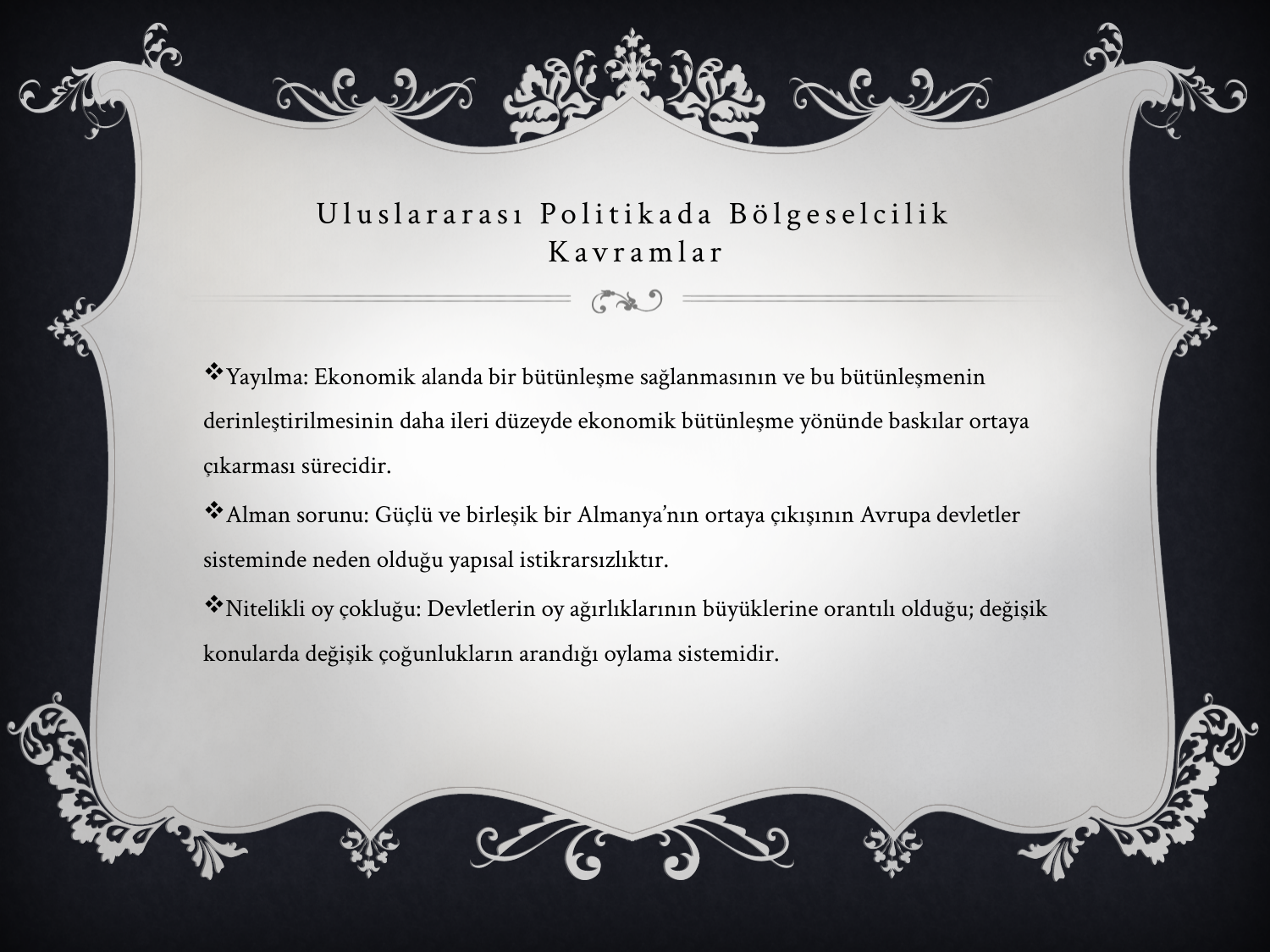

# Uluslararası Politikada Bölgeselcilik Kavramlar
Yayılma: Ekonomik alanda bir bütünleşme sağlanmasının ve bu bütünleşmenin derinleştirilmesinin daha ileri düzeyde ekonomik bütünleşme yönünde baskılar ortaya çıkarması sürecidir.
Alman sorunu: Güçlü ve birleşik bir Almanya’nın ortaya çıkışının Avrupa devletler sisteminde neden olduğu yapısal istikrarsızlıktır.
Nitelikli oy çokluğu: Devletlerin oy ağırlıklarının büyüklerine orantılı olduğu; değişik konularda değişik çoğunlukların arandığı oylama sistemidir.